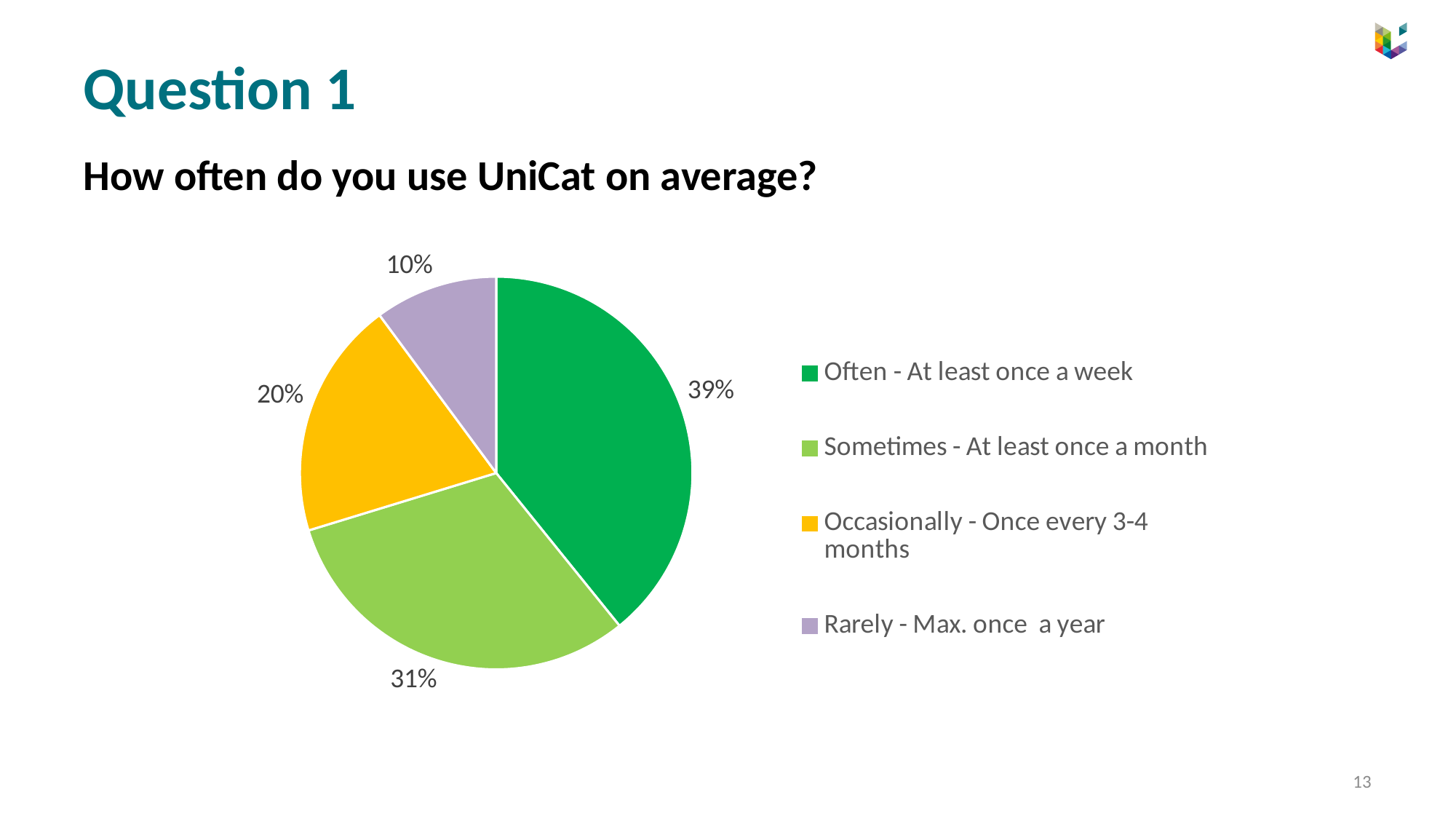

# Question 1
How often do you use UniCat on average?

### Chart

| Category | Usage frequency |
|---|---|
| Often - At least once a week | 58.0 |
| Sometimes - At least once a month | 46.0 |
| Occasionally - Once every 3-4 months | 29.0 |
| Rarely - Max. once  a year | 15.0 |
13